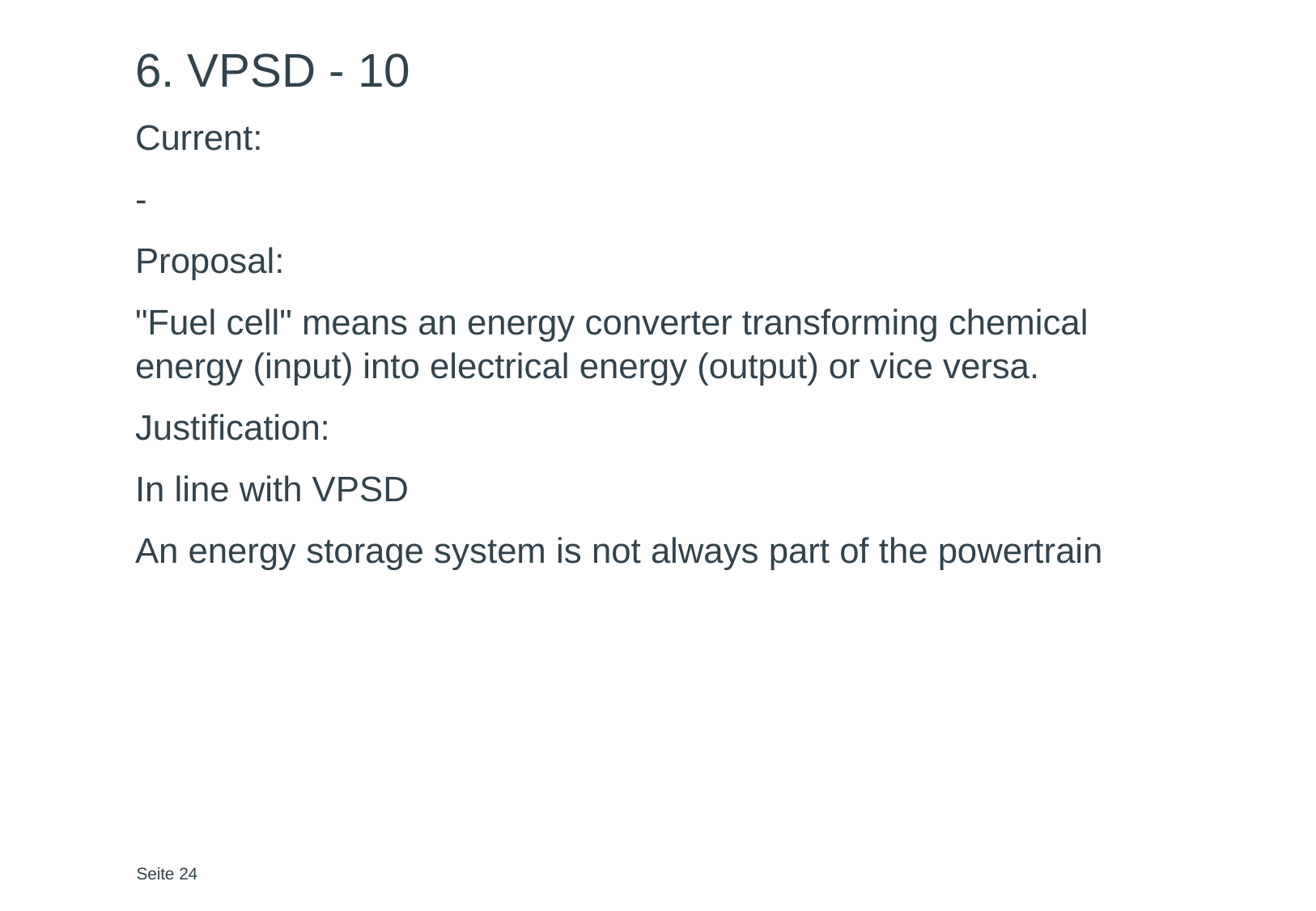

# 6. VPSD - 10
Current:
-
Proposal:
"Fuel cell" means an energy converter transforming chemical energy (input) into electrical energy (output) or vice versa.
Justification:
In line with VPSD
An energy storage system is not always part of the powertrain
Seite 24